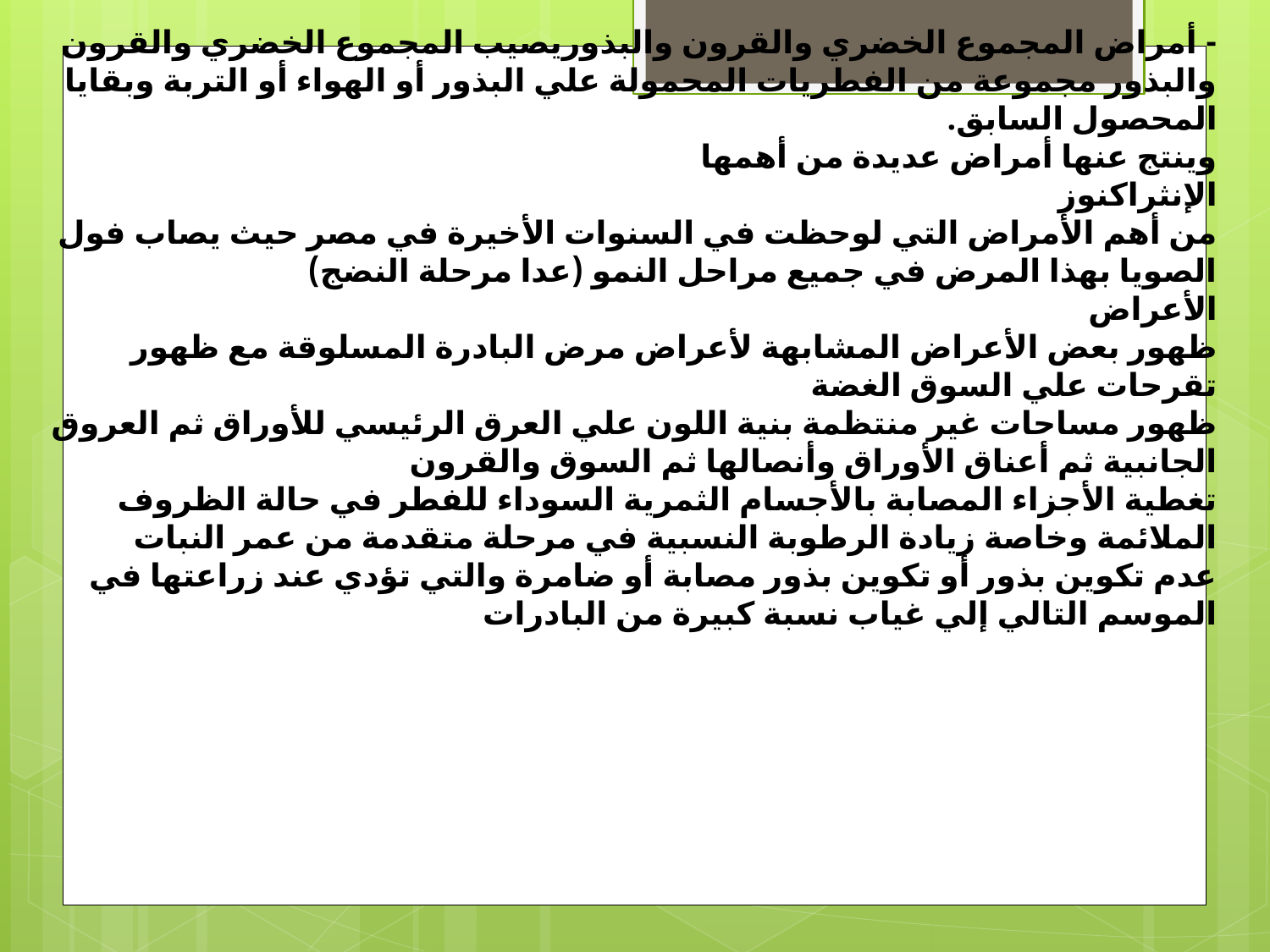

- أمراض المجموع الخضري والقرون والبذوريصيب المجموع الخضري والقرون والبذور مجموعة من الفطريات المحمولة علي البذور أو الهواء أو التربة وبقايا المحصول السابق.
وينتج عنها أمراض عديدة من أهمها
الإنثراكنوز
من أهم الأمراض التي لوحظت في السنوات الأخيرة في مصر حيث يصاب فول الصويا بهذا المرض في جميع مراحل النمو (عدا مرحلة النضج)
الأعراض
ظهور بعض الأعراض المشابهة لأعراض مرض البادرة المسلوقة مع ظهور تقرحات علي السوق الغضة
ظهور مساحات غير منتظمة بنية اللون علي العرق الرئيسي للأوراق ثم العروق الجانبية ثم أعناق الأوراق وأنصالها ثم السوق والقرون
تغطية الأجزاء المصابة بالأجسام الثمرية السوداء للفطر في حالة الظروف الملائمة وخاصة زيادة الرطوبة النسبية في مرحلة متقدمة من عمر النبات
عدم تكوين بذور أو تكوين بذور مصابة أو ضامرة والتي تؤدي عند زراعتها في الموسم التالي إلي غياب نسبة كبيرة من البادرات